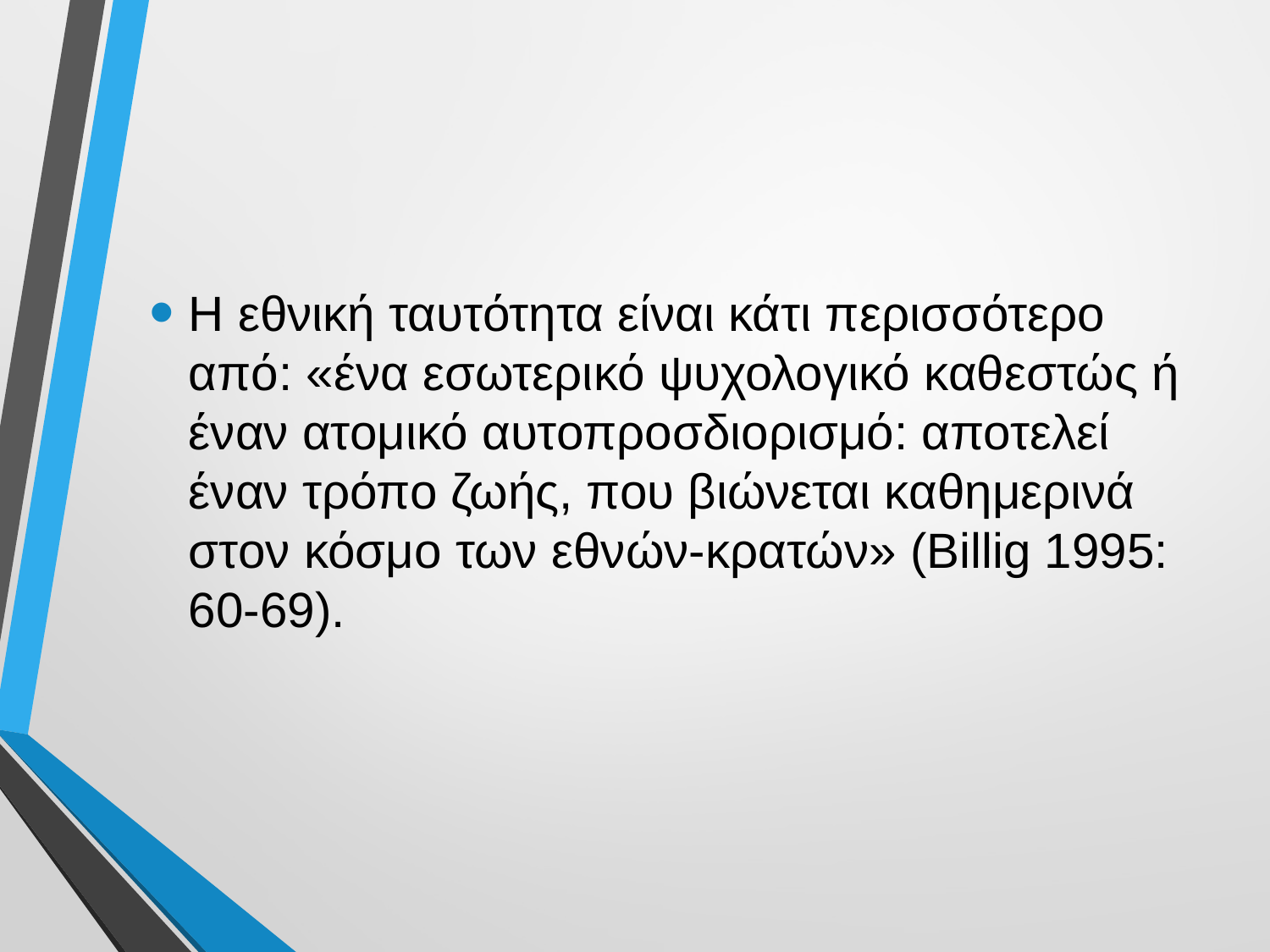

Η εθνική ταυτότητα είναι κάτι περισσότερο από: «ένα εσωτερικό ψυχολογικό καθεστώς ή έναν ατομικό αυτοπροσδιορισμό: αποτελεί έναν τρόπο ζωής, που βιώνεται καθημερινά στον κόσμο των εθνών-κρατών» (Billig 1995: 60-69).